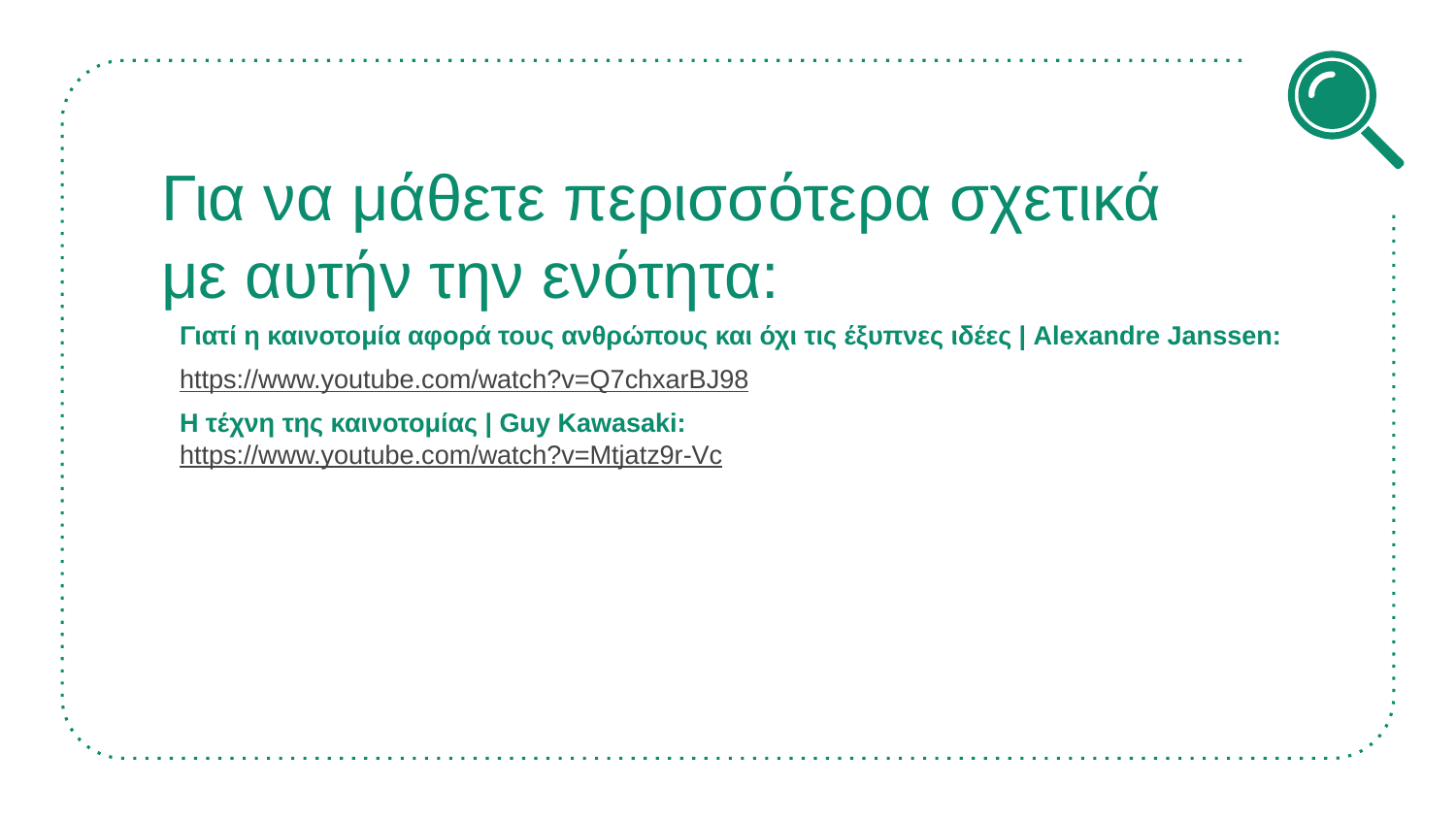

# Για να μάθετε περισσότερα σχετικά με αυτήν την ενότητα:
Γιατί η καινοτομία αφορά τους ανθρώπους και όχι τις έξυπνες ιδέες | Alexandre Janssen:
https://www.youtube.com/watch?v=Q7chxarBJ98
Η τέχνη της καινοτομίας | Guy Kawasaki:
https://www.youtube.com/watch?v=Mtjatz9r-Vc